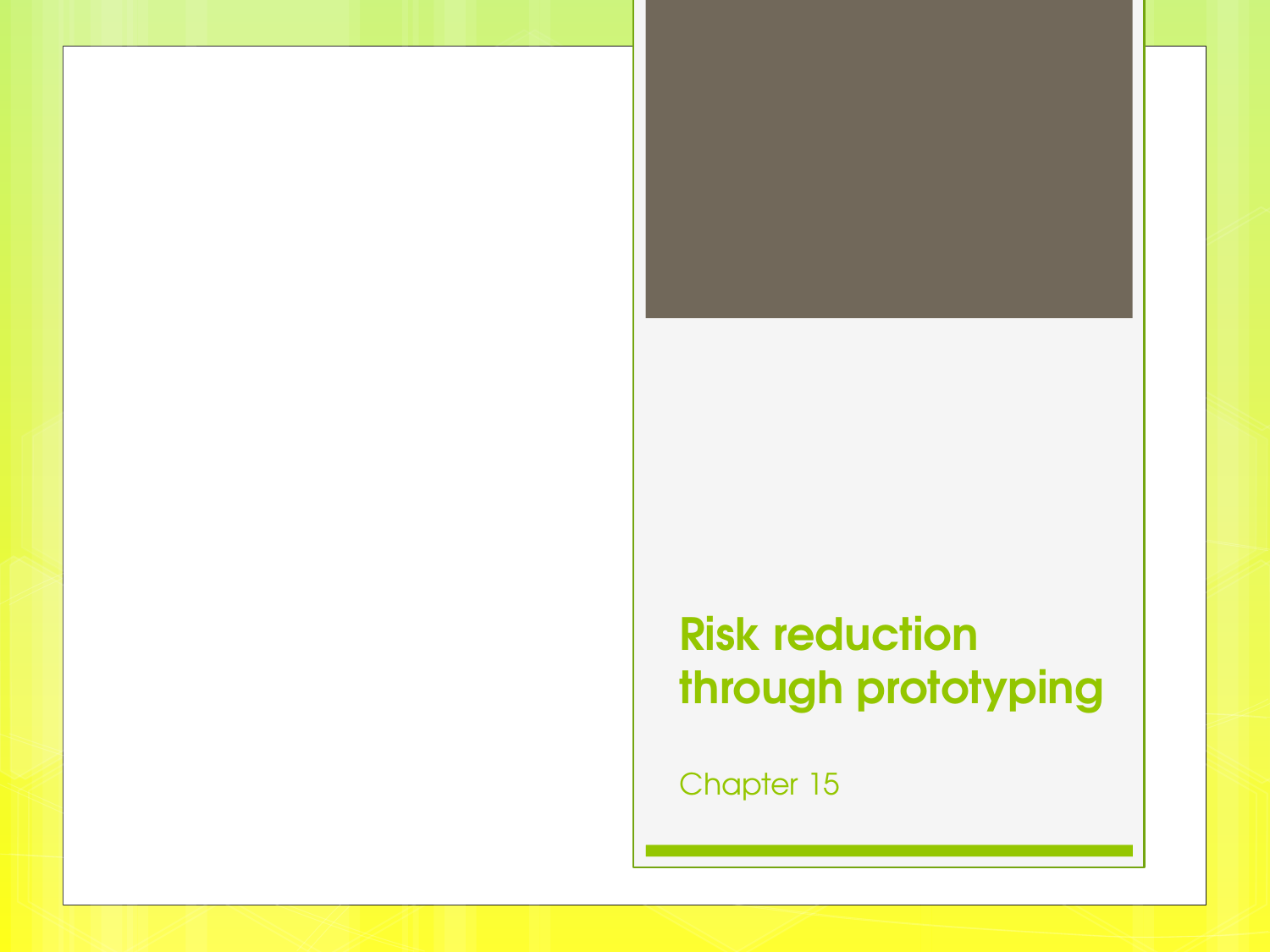

# Risk reduction through prototyping Chapter 15